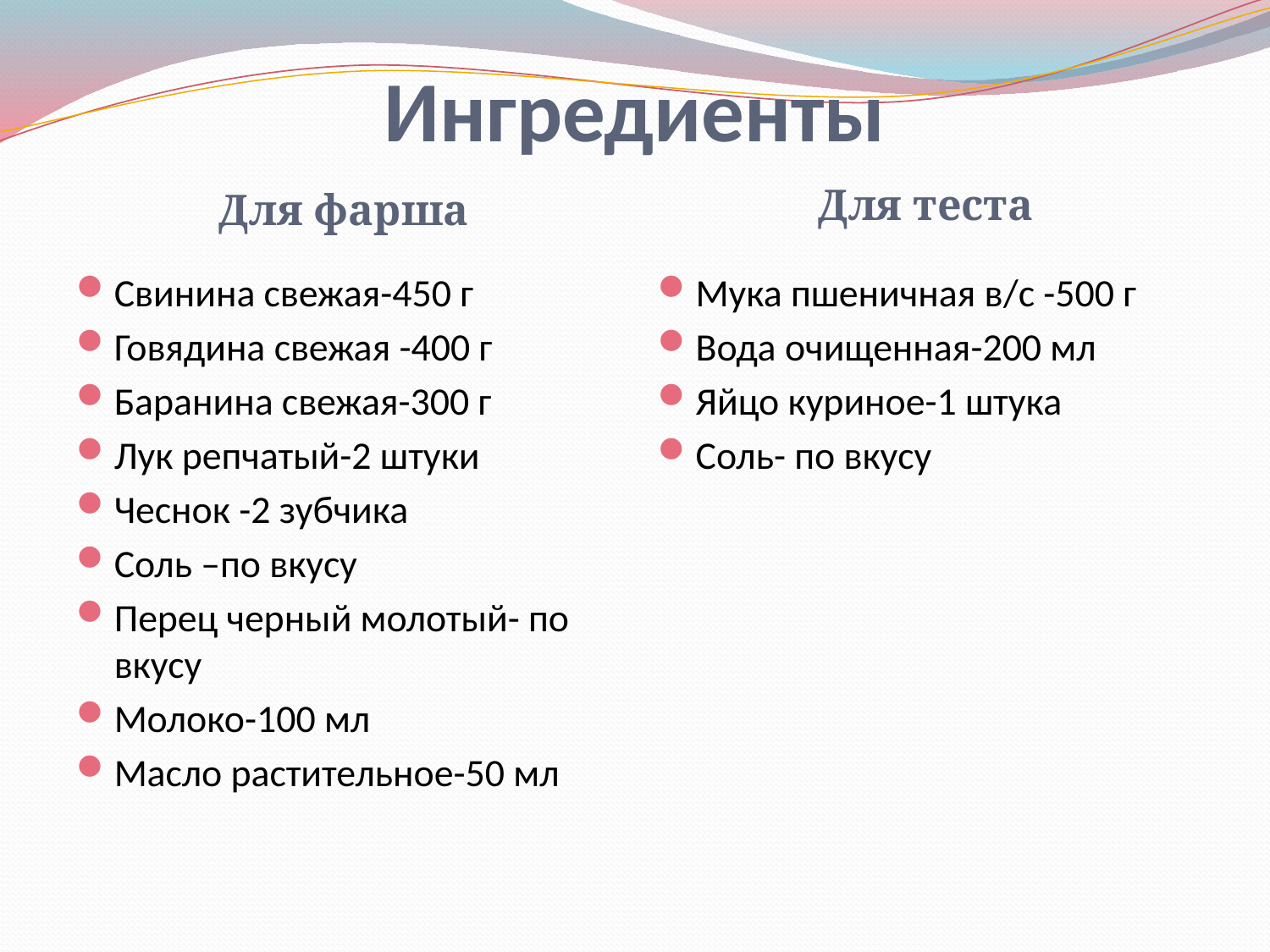

# Ингредиенты
Для фарша
Для теста
Свинина свежая-450 г
Говядина свежая -400 г
Баранина свежая-300 г
Лук репчатый-2 штуки
Чеснок -2 зубчика
Соль –по вкусу
Перец черный молотый- по вкусу
Молоко-100 мл
Масло растительное-50 мл

Мука пшеничная в/c -500 г
Вода очищенная-200 мл
Яйцо куриное-1 штука
Соль- по вкусу